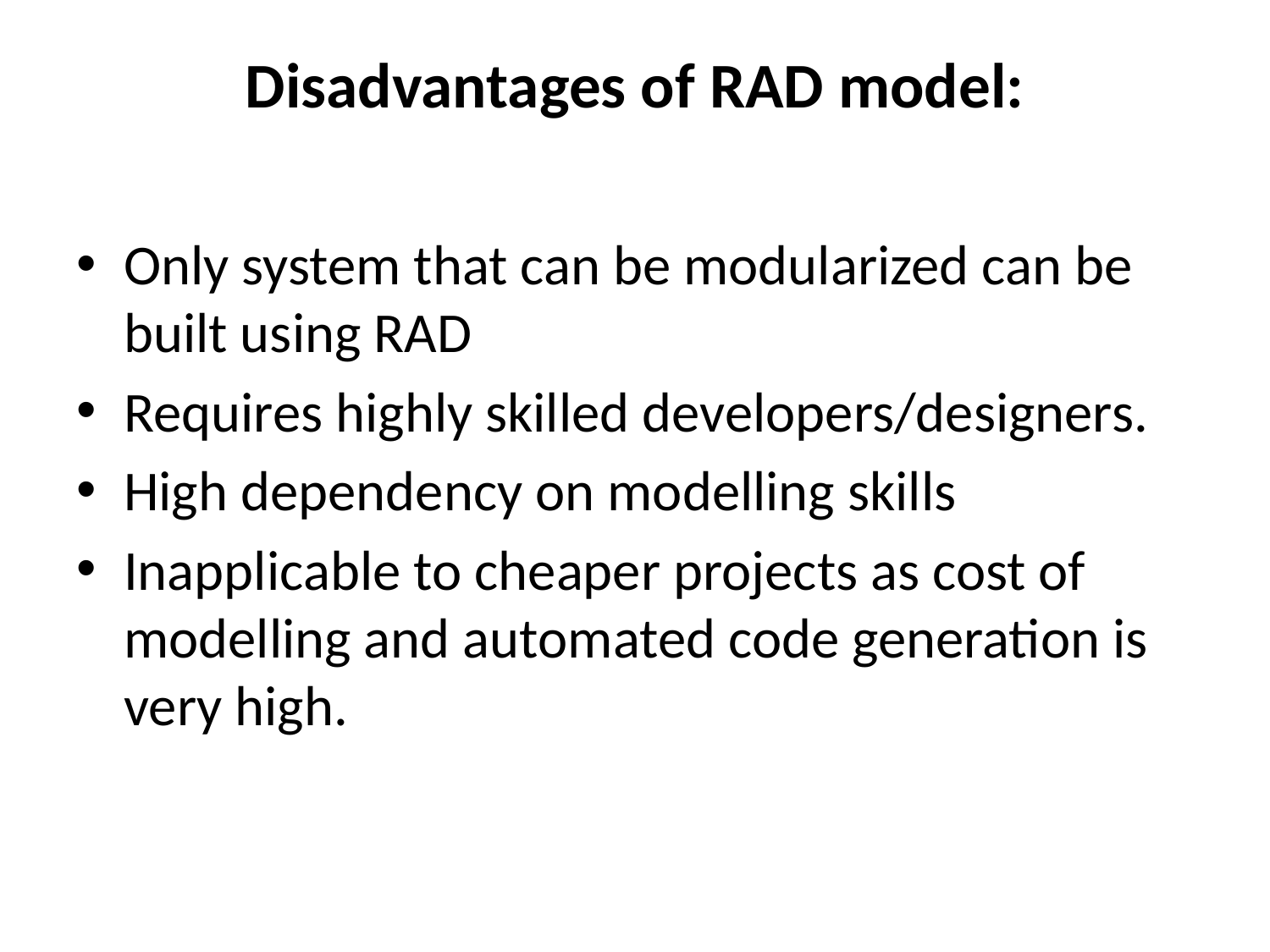

# Disadvantages of RAD model:
Only system that can be modularized can be built using RAD
Requires highly skilled developers/designers.
High dependency on modelling skills
Inapplicable to cheaper projects as cost of modelling and automated code generation is very high.